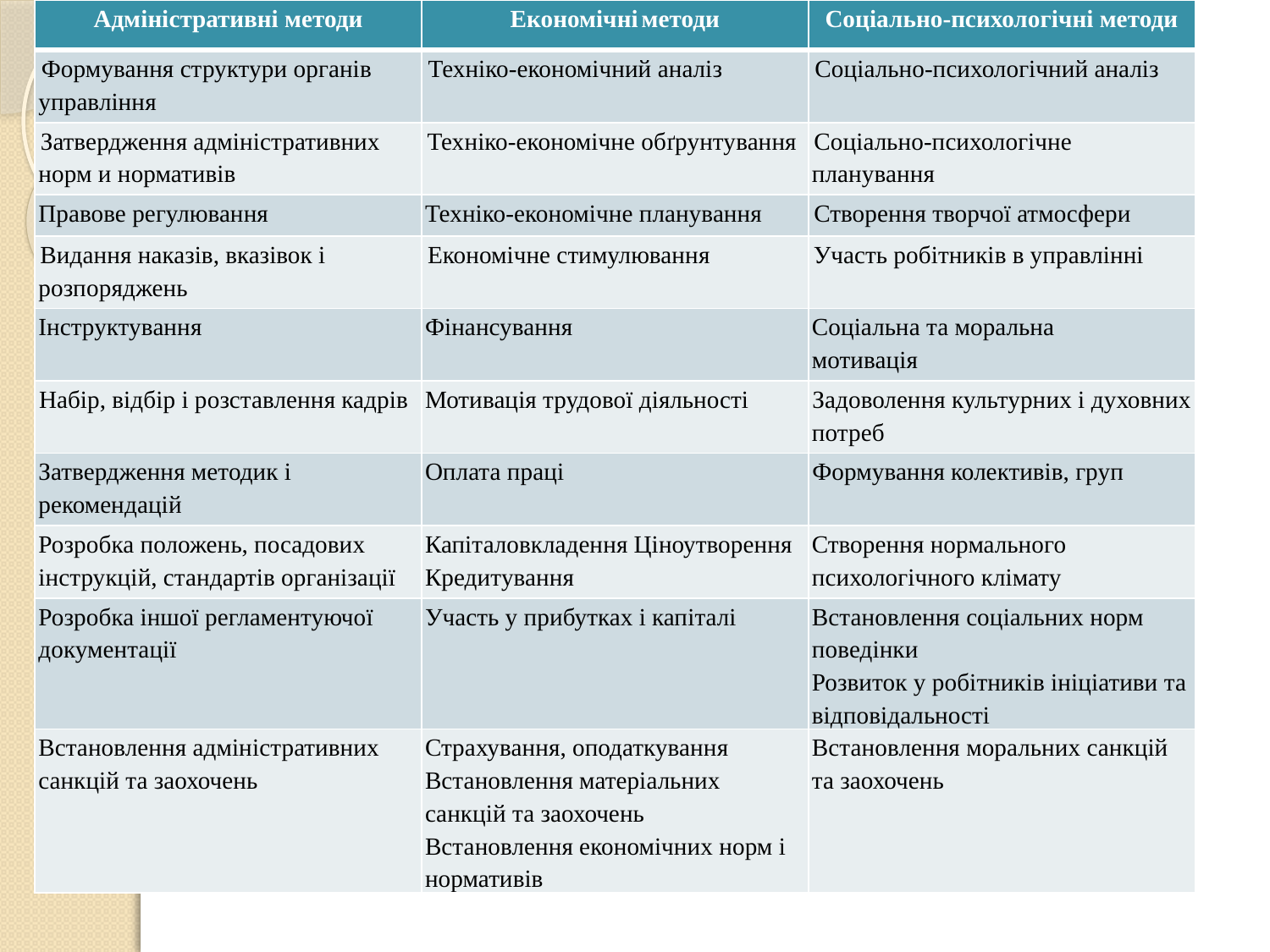

| Адміністративні методи | Економічні методи | Соціально-психологічні методи |
| --- | --- | --- |
| Формування структури органів управління | Техніко-економічний аналіз | Соціально-психологічний аналіз |
| Затвердження адміністративних норм и нормативів | Техніко-економічне обґрунтування | Соціально-психологічне планування |
| Правове регулювання | Техніко-економічне планування | Створення творчої атмосфери |
| Видання наказів, вказівок і розпоряджень | Економічне стимулювання | Участь робітників в управлінні |
| Інструктування | Фінансування | Соціальна та моральна мотивація |
| Набір, відбір і розставлення кадрів | Мотивація трудової діяльності | Задоволення культурних і духовних потреб |
| Затвердження методик і рекомендацій | Оплата праці | Формування колективів, груп |
| Розробка положень, посадових інструкцій, стандартів організації | Капіталовкладення Ціноутворення Кредитування | Створення нормального психологічного клімату |
| Розробка іншої регламентуючої документації | Участь у прибутках і капіталі | Встановлення соціальних норм поведінки Розвиток у робітників ініціативи та відповідальності |
| Встановлення адміністративних санкцій та заохочень | Страхування, оподаткування Встановлення матеріальних санкцій та заохочень Встановлення економічних норм і нормативів | Встановлення моральних санкцій та заохочень |